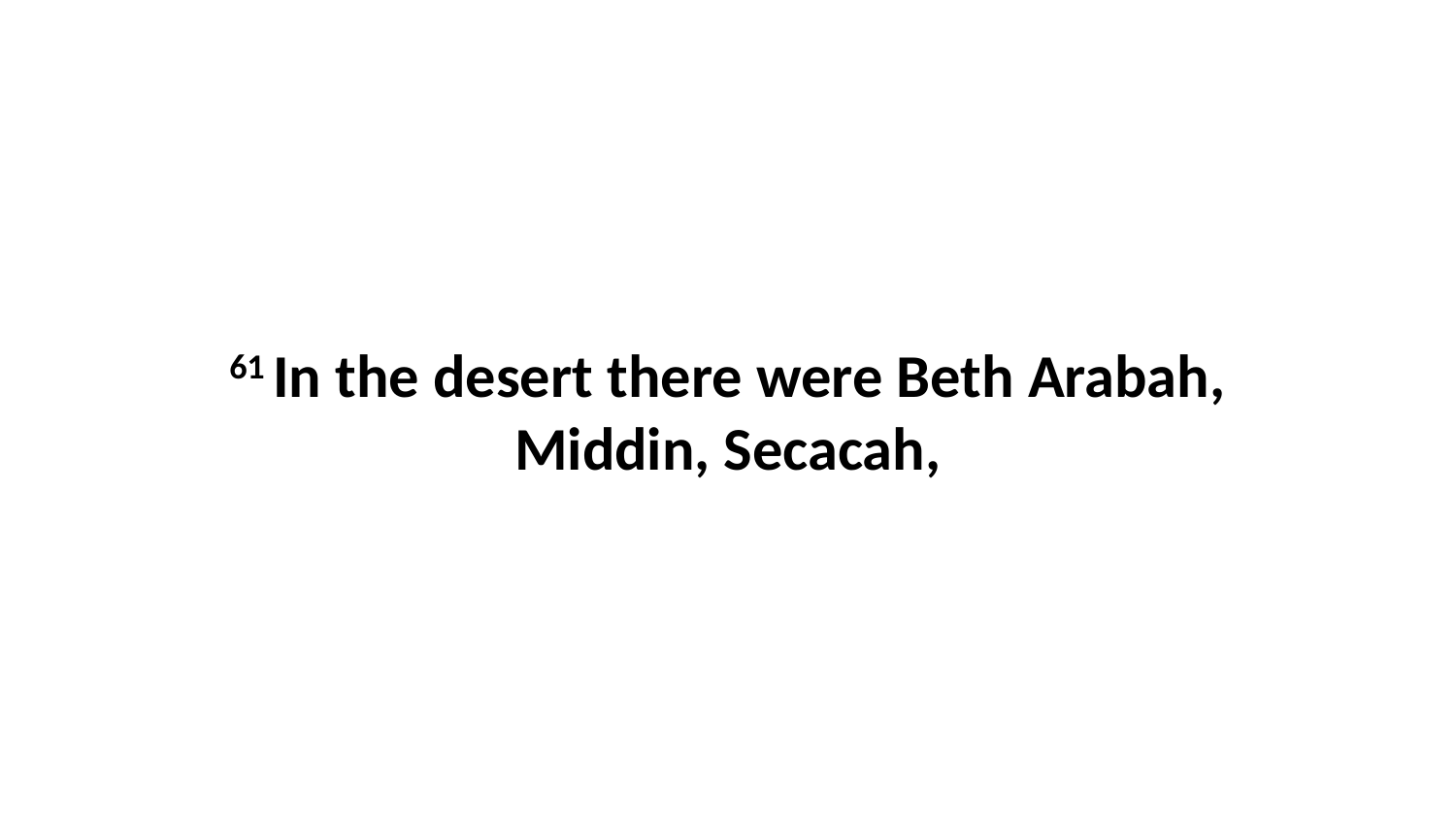

61 In the desert there were Beth Arabah, Middin, Secacah,